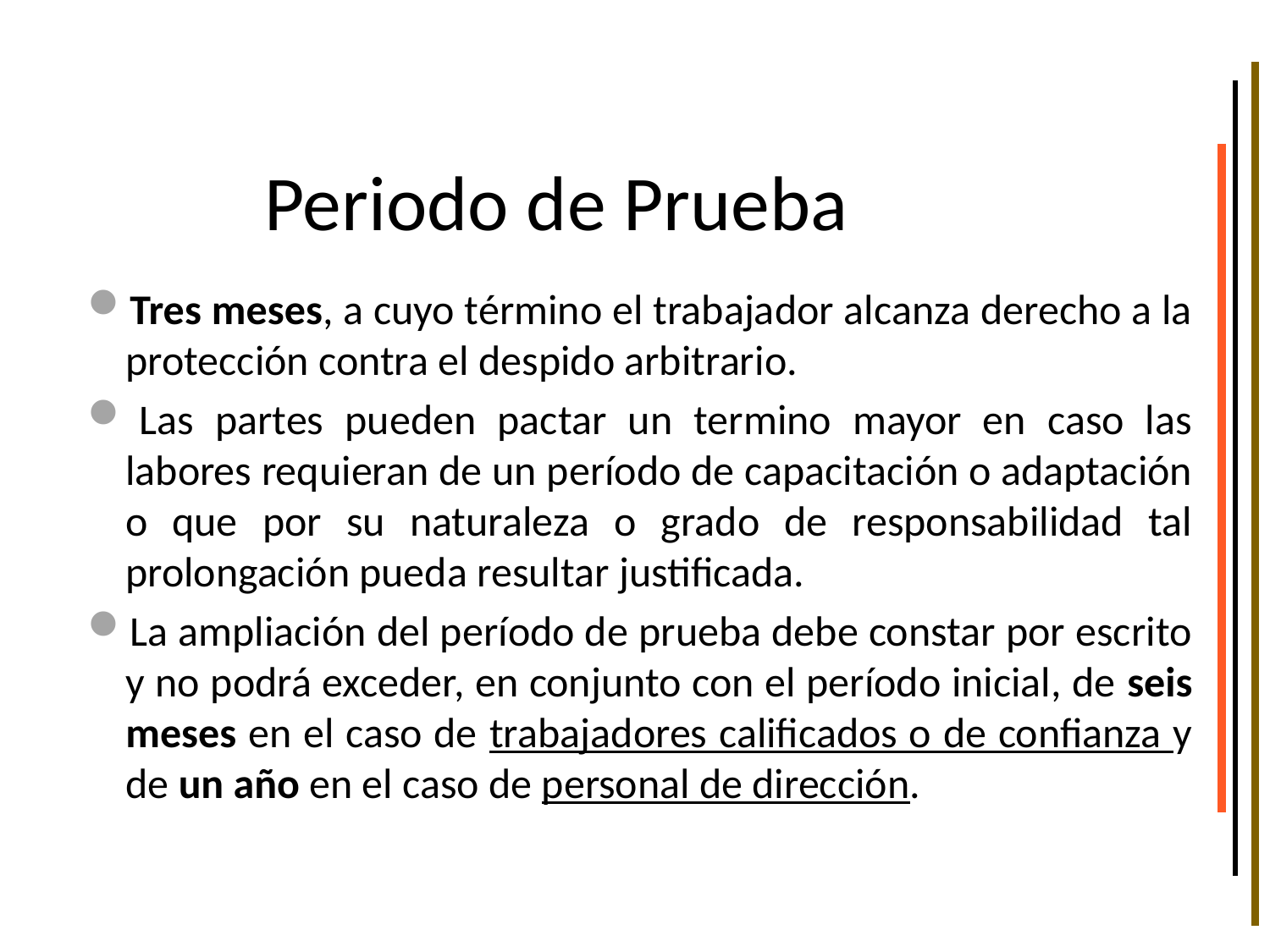

Periodo de Prueba
Tres meses, a cuyo término el trabajador alcanza derecho a la protección contra el despido arbitrario.
 Las partes pueden pactar un termino mayor en caso las labores requieran de un período de capacitación o adaptación o que por su naturaleza o grado de responsabilidad tal prolongación pueda resultar justificada.
La ampliación del período de prueba debe constar por escrito y no podrá exceder, en conjunto con el período inicial, de seis meses en el caso de trabajadores calificados o de confianza y de un año en el caso de personal de dirección.